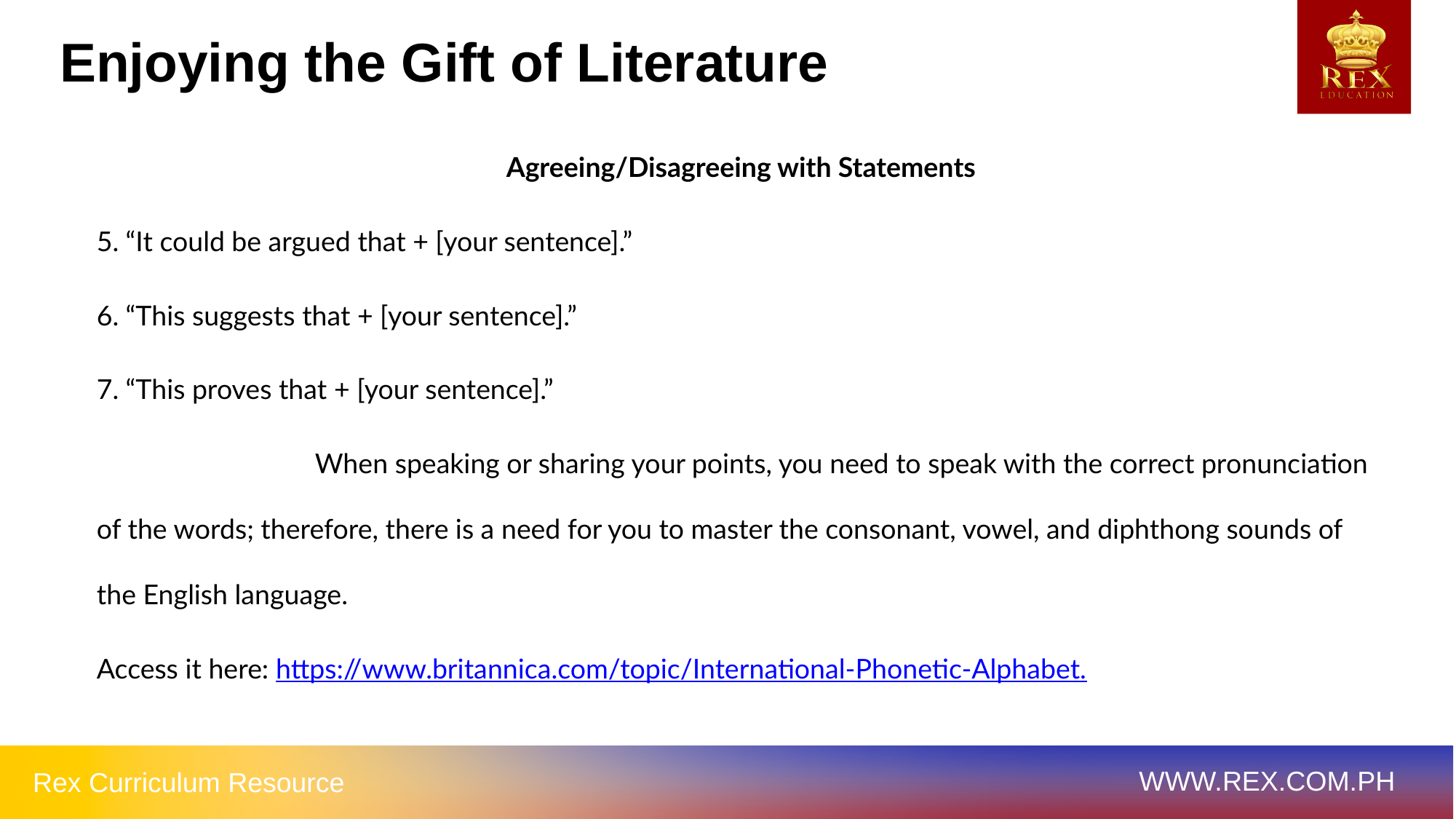

Enjoying the Gift of Literature
Agreeing/Disagreeing with Statements
5. “It could be argued that + [your sentence].”
6. “This suggests that + [your sentence].”
7. “This proves that + [your sentence].”
		When speaking or sharing your points, you need to speak with the correct pronunciation of the words; therefore, there is a need for you to master the consonant, vowel, and diphthong sounds of the English language.
Access it here: https://www.britannica.com/topic/International-Phonetic-Alphabet.